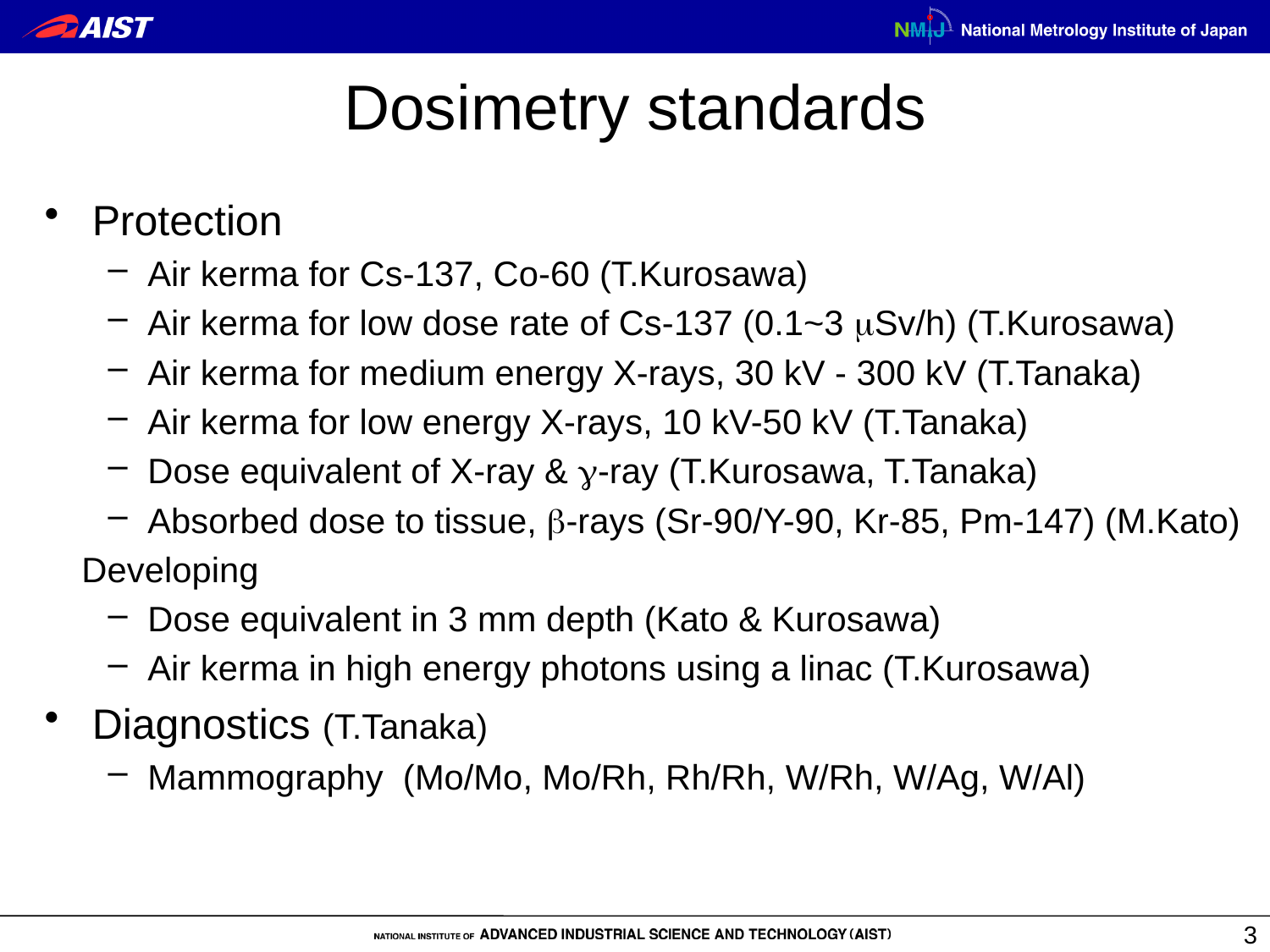

# Dosimetry standards
Protection
Air kerma for Cs-137, Co-60 (T.Kurosawa)
Air kerma for low dose rate of Cs-137 (0.1~3 μSv/h) (T.Kurosawa)
Air kerma for medium energy X-rays, 30 kV - 300 kV (T.Tanaka)
Air kerma for low energy X-rays, 10 kV-50 kV (T.Tanaka)
Dose equivalent of X-ray & γ-ray (T.Kurosawa, T.Tanaka)
Absorbed dose to tissue, β-rays (Sr-90/Y-90, Kr-85, Pm-147) (M.Kato)
   Developing
Dose equivalent in 3 mm depth (Kato & Kurosawa)
Air kerma in high energy photons using a linac (T.Kurosawa)
Diagnostics (T.Tanaka)
Mammography  (Mo/Mo, Mo/Rh, Rh/Rh, W/Rh, W/Ag, W/Al)
3